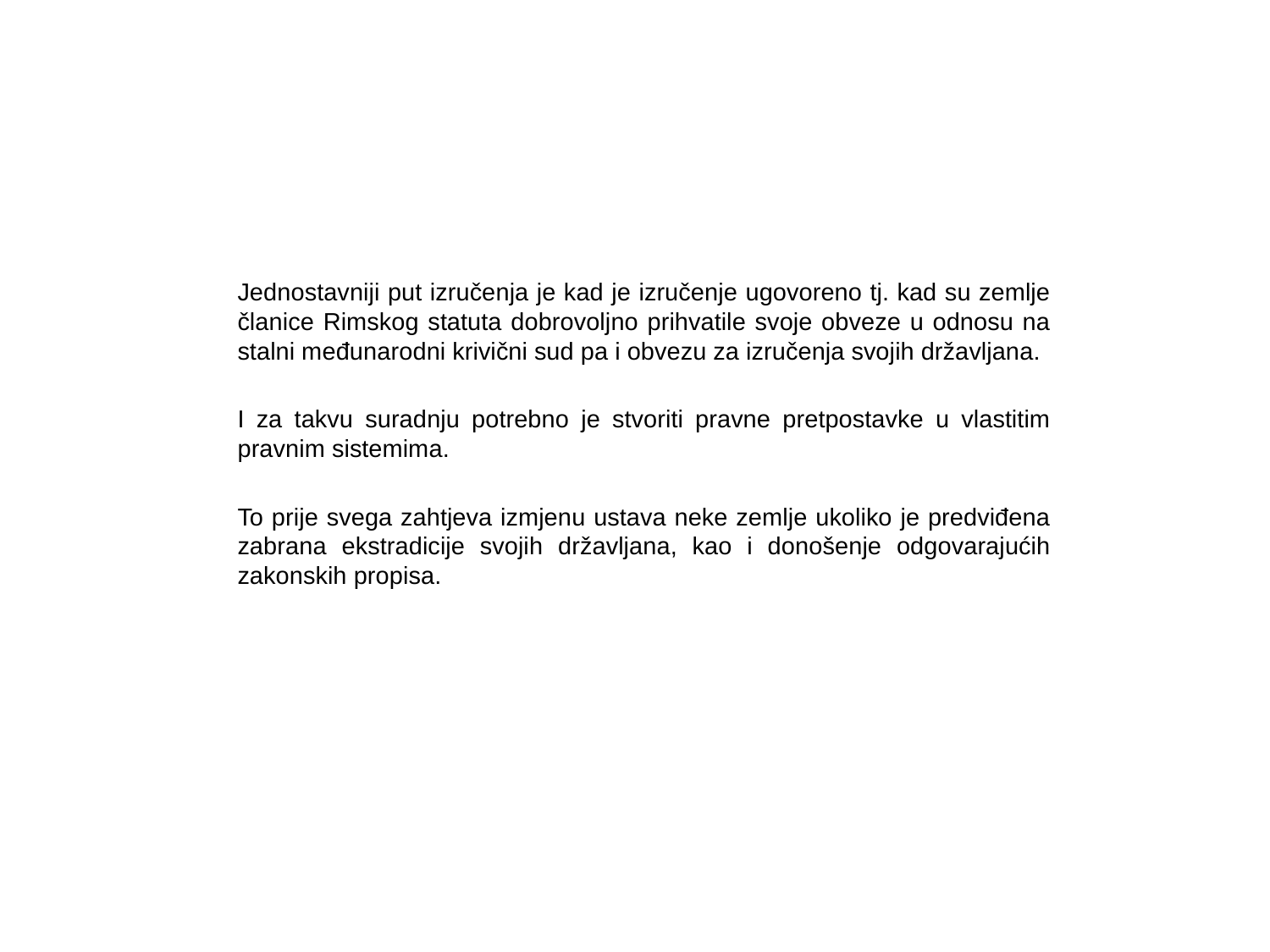

#

Jednostavniji put izručenja je kad je izručenje ugovoreno tj. kad su zemlje članice Rimskog statuta dobrovoljno prihvatile svoje obveze u odnosu na stalni međunarodni krivični sud pa i obvezu za izručenja svojih državljana.

I za takvu suradnju potrebno je stvoriti pravne pretpostavke u vlastitim pravnim sistemima.

To prije svega zahtjeva izmjenu ustava neke zemlje ukoliko je predviđena zabrana ekstradicije svojih državljana, kao i donošenje odgovarajućih zakonskih propisa.